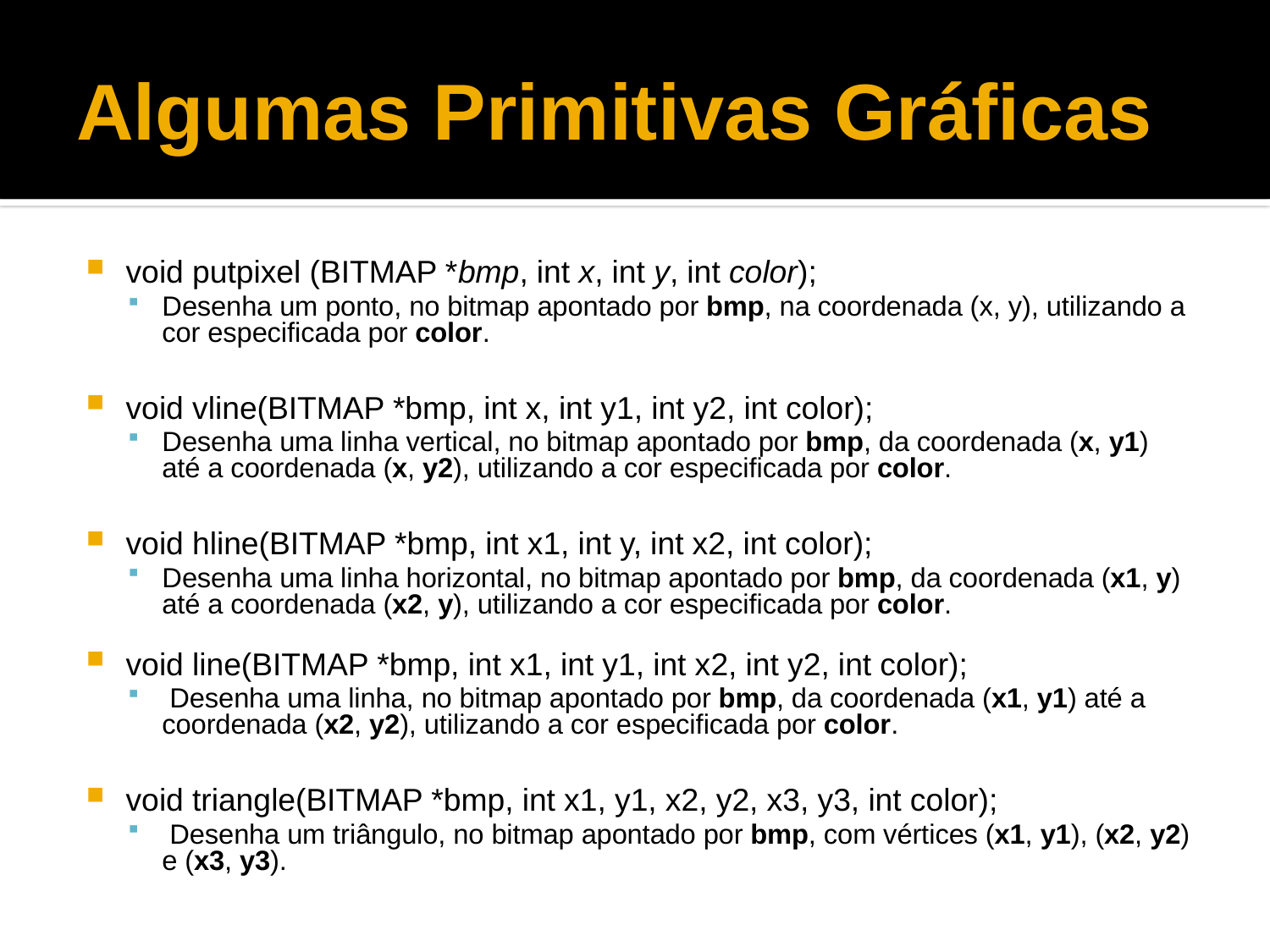

# Algumas Primitivas Gráficas
void putpixel (BITMAP *bmp, int x, int y, int color);
Desenha um ponto, no bitmap apontado por bmp, na coordenada (x, y), utilizando a cor especificada por color.

void vline(BITMAP *bmp, int x, int y1, int y2, int color);
Desenha uma linha vertical, no bitmap apontado por bmp, da coordenada (x, y1) até a coordenada (x, y2), utilizando a cor especificada por color.

void hline(BITMAP *bmp, int x1, int y, int x2, int color);
Desenha uma linha horizontal, no bitmap apontado por bmp, da coordenada (x1, y) até a coordenada (x2, y), utilizando a cor especificada por color.

void line(BITMAP *bmp, int x1, int y1, int x2, int y2, int color);
 Desenha uma linha, no bitmap apontado por bmp, da coordenada (x1, y1) até a coordenada (x2, y2), utilizando a cor especificada por color.

void triangle(BITMAP *bmp, int x1, y1, x2, y2, x3, y3, int color);
 Desenha um triângulo, no bitmap apontado por bmp, com vértices (x1, y1), (x2, y2) e (x3, y3).